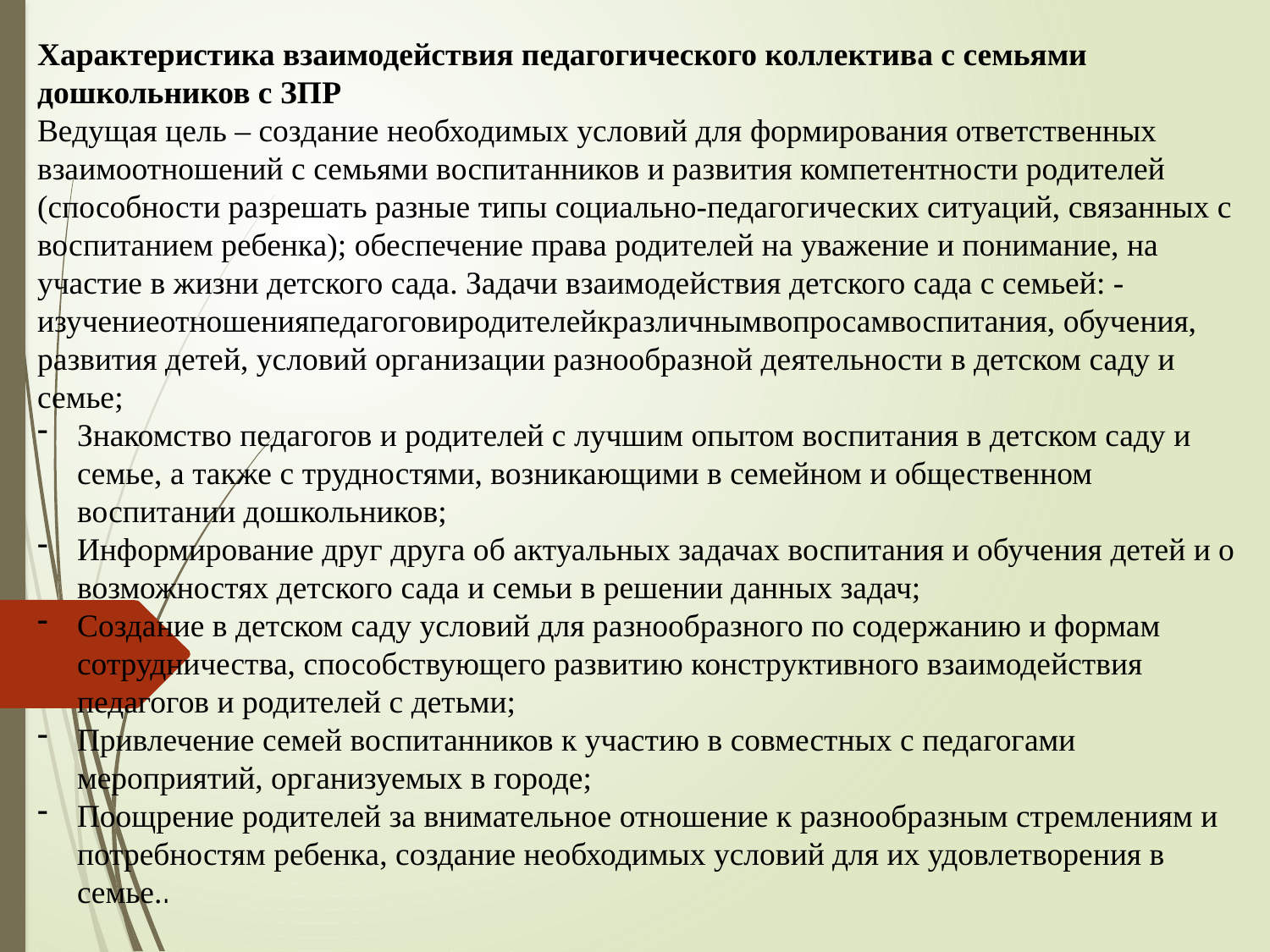

Характеристика взаимодействия педагогического коллектива с семьями дошкольников с ЗПР
Ведущая цель – создание необходимых условий для формирования ответственных взаимоотношений с семьями воспитанников и развития компетентности родителей (способности разрешать разные типы социально-педагогических ситуаций, связанных с воспитанием ребенка); обеспечение права родителей на уважение и понимание, на участие в жизни детского сада. Задачи взаимодействия детского сада с семьей: - изучениеотношенияпедагоговиродителейкразличнымвопросамвоспитания, обучения, развития детей, условий организации разнообразной деятельности в детском саду и семье;
Знакомство педагогов и родителей с лучшим опытом воспитания в детском саду и семье, а также с трудностями, возникающими в семейном и общественном воспитании дошкольников;
Информирование друг друга об актуальных задачах воспитания и обучения детей и о возможностях детского сада и семьи в решении данных задач;
Создание в детском саду условий для разнообразного по содержанию и формам сотрудничества, способствующего развитию конструктивного взаимодействия педагогов и родителей с детьми;
Привлечение семей воспитанников к участию в совместных с педагогами мероприятий, организуемых в городе;
Поощрение родителей за внимательное отношение к разнообразным стремлениям и потребностям ребенка, создание необходимых условий для их удовлетворения в семье..